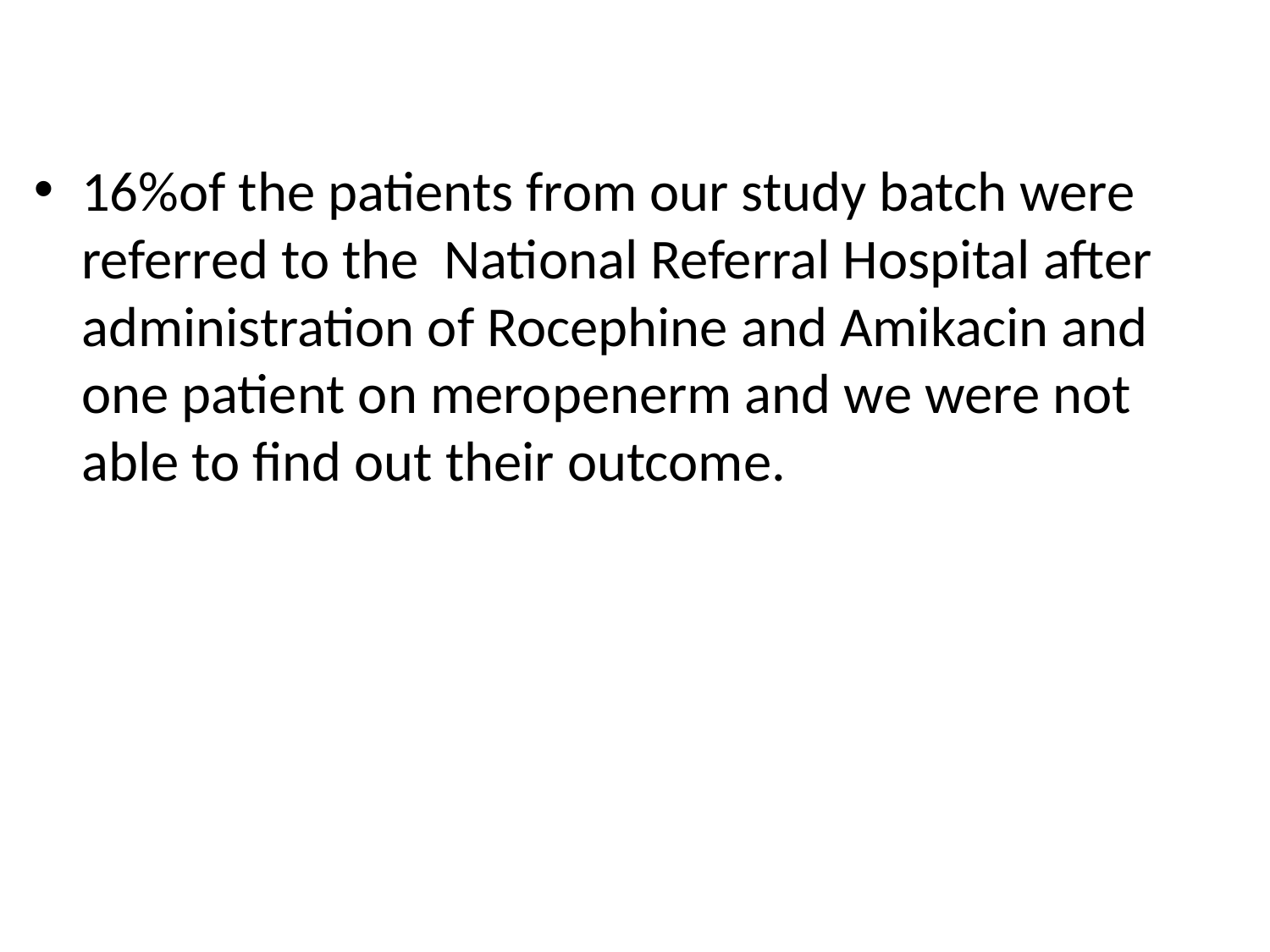

#
16%of the patients from our study batch were referred to the  National Referral Hospital after administration of Rocephine and Amikacin and one patient on meropenerm and we were not able to find out their outcome.